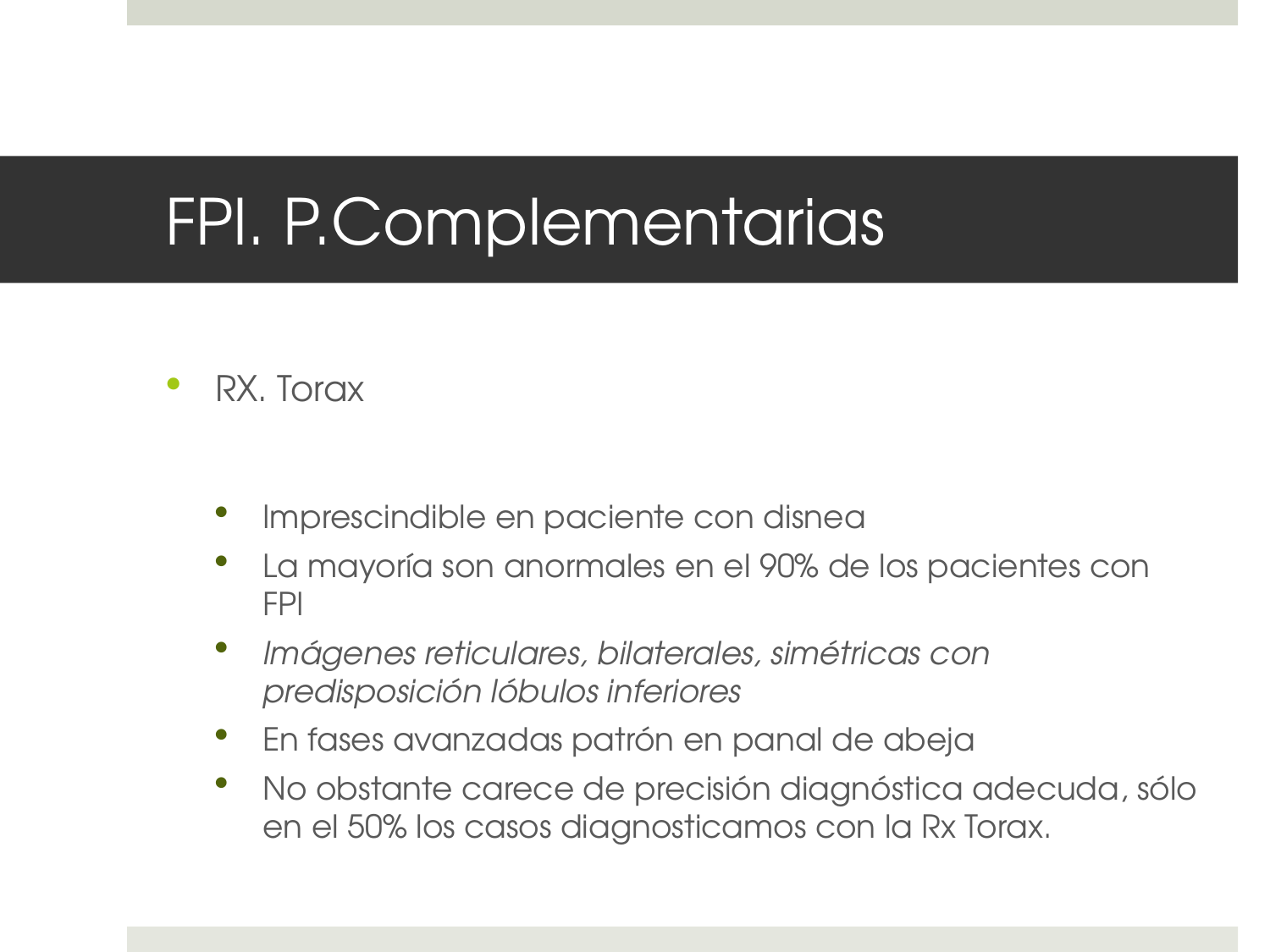

# FPI. P.Complementarias
RX. Torax

Imprescindible en paciente con disnea
La mayoría son anormales en el 90% de los pacientes con FPI
Imágenes reticulares, bilaterales, simétricas con predisposición lóbulos inferiores
En fases avanzadas patrón en panal de abeja
No obstante carece de precisión diagnóstica adecuda, sólo en el 50% los casos diagnosticamos con la Rx Torax.